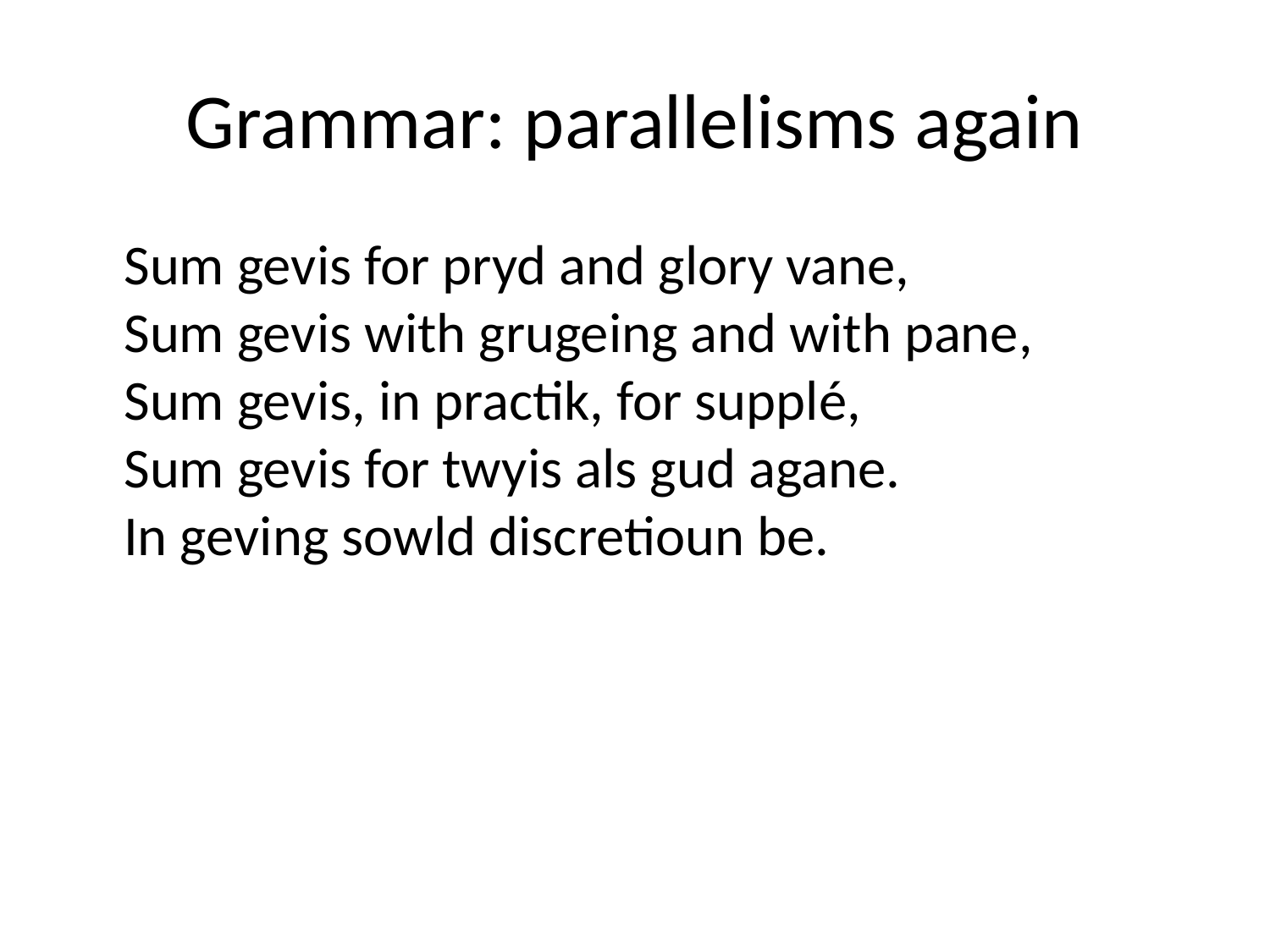

# Grammar: parallelisms again
	Sum gevis for pryd and glory vane,
Sum gevis with grugeing and with pane,
Sum gevis, in practik, for supplé,
Sum gevis for twyis als gud agane.
In geving sowld discretioun be.